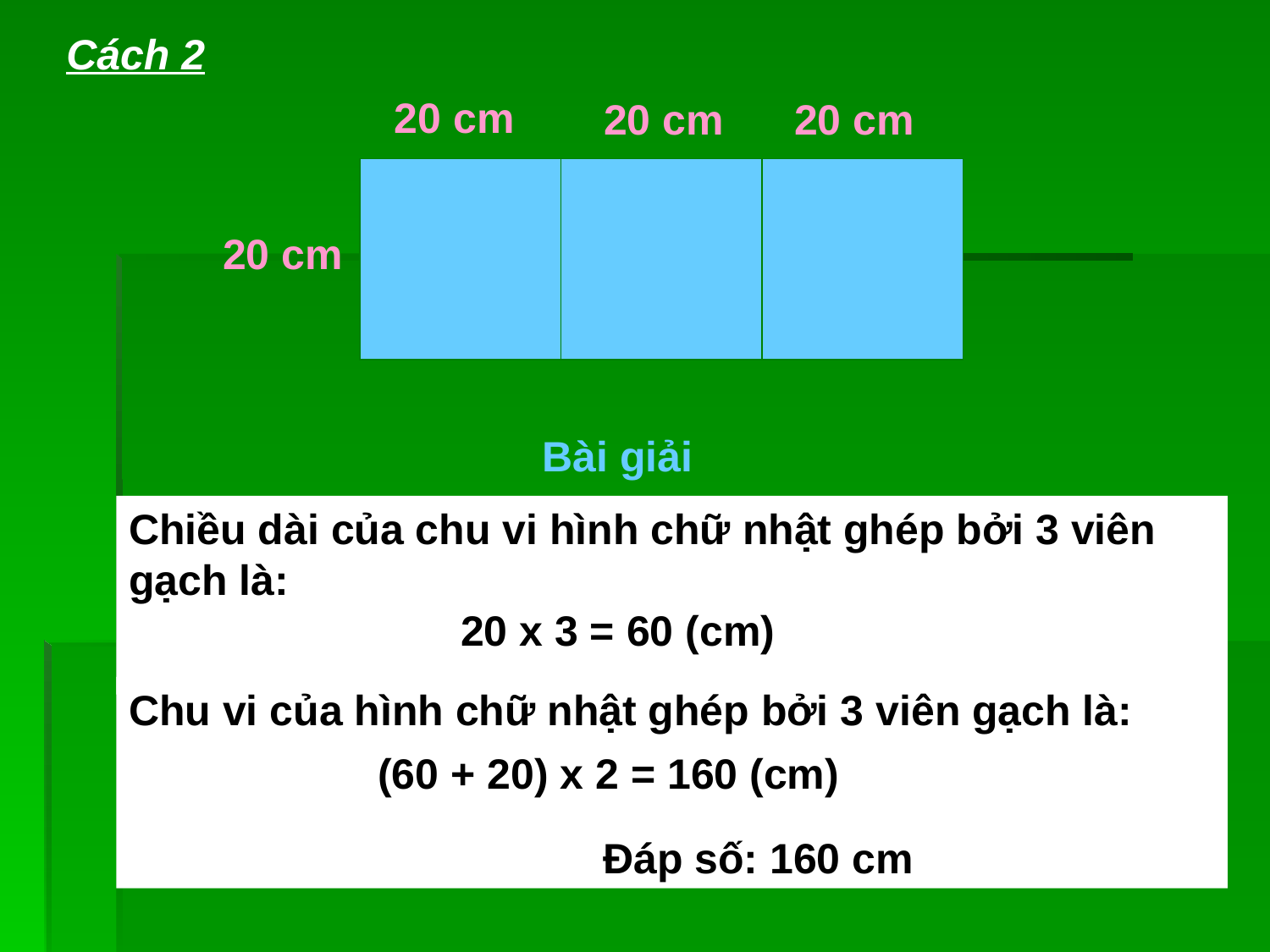

Cách 2
20 cm
20 cm
20 cm

20 cm
Bài giải
Chiều dài của chu vi hình chữ nhật ghép bởi 3 viên gạch là:
                            20 x 3 = 60 (cm)

Chu vi của hình chữ nhật ghép bởi 3 viên gạch là:

                     (60 + 20) x 2 = 160 (cm)

                                        Đáp số: 160 cm